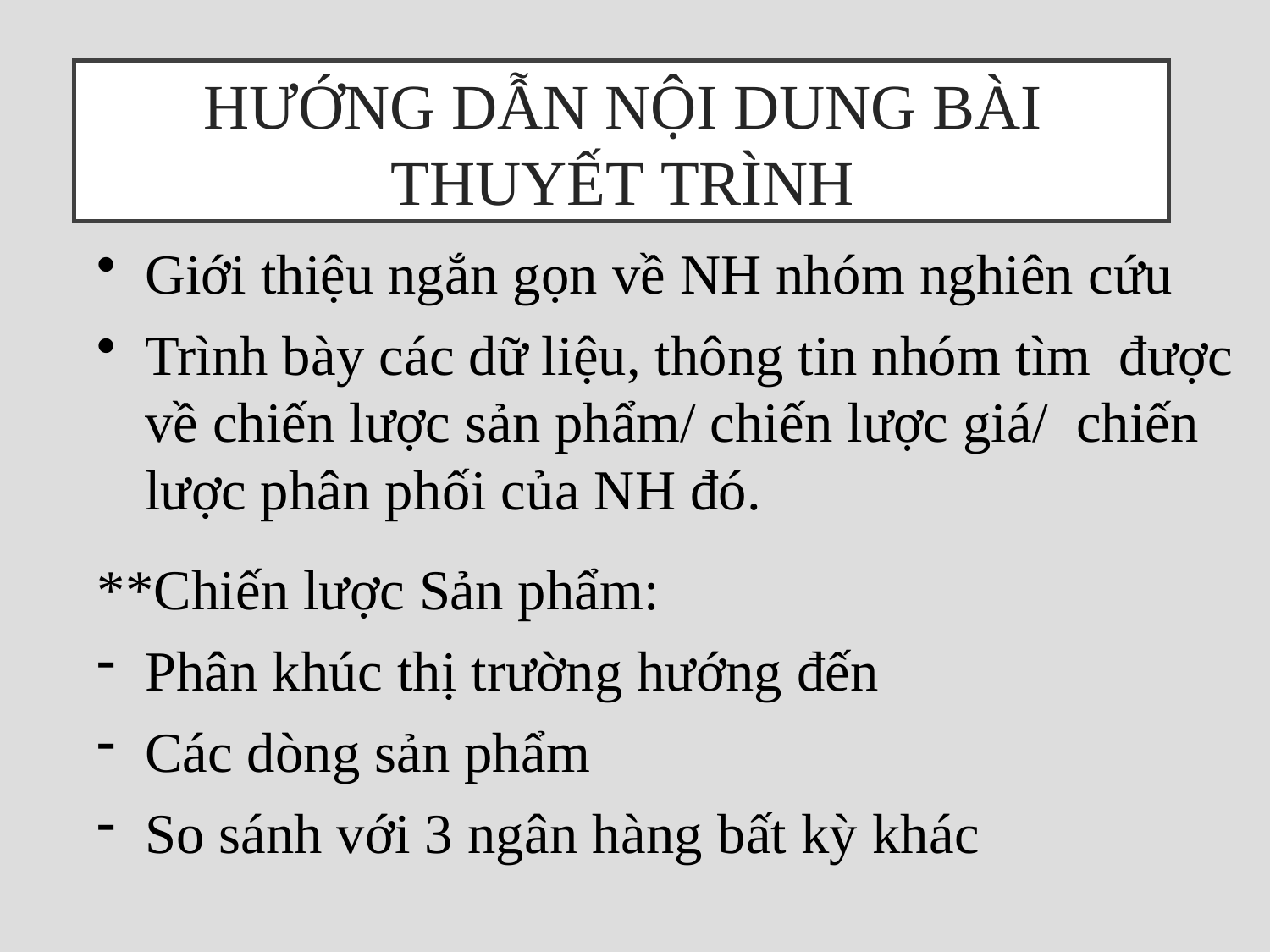

# Hướng dẫn Nội dung bài thuyết trình
Giới thiệu ngắn gọn về NH nhóm nghiên cứu
Trình bày các dữ liệu, thông tin nhóm tìm  được về chiến lược sản phẩm/ chiến lược giá/  chiến lược phân phối của NH đó.
**Chiến lược Sản phẩm:
Phân khúc thị trường hướng đến
Các dòng sản phẩm
So sánh với 3 ngân hàng bất kỳ khác